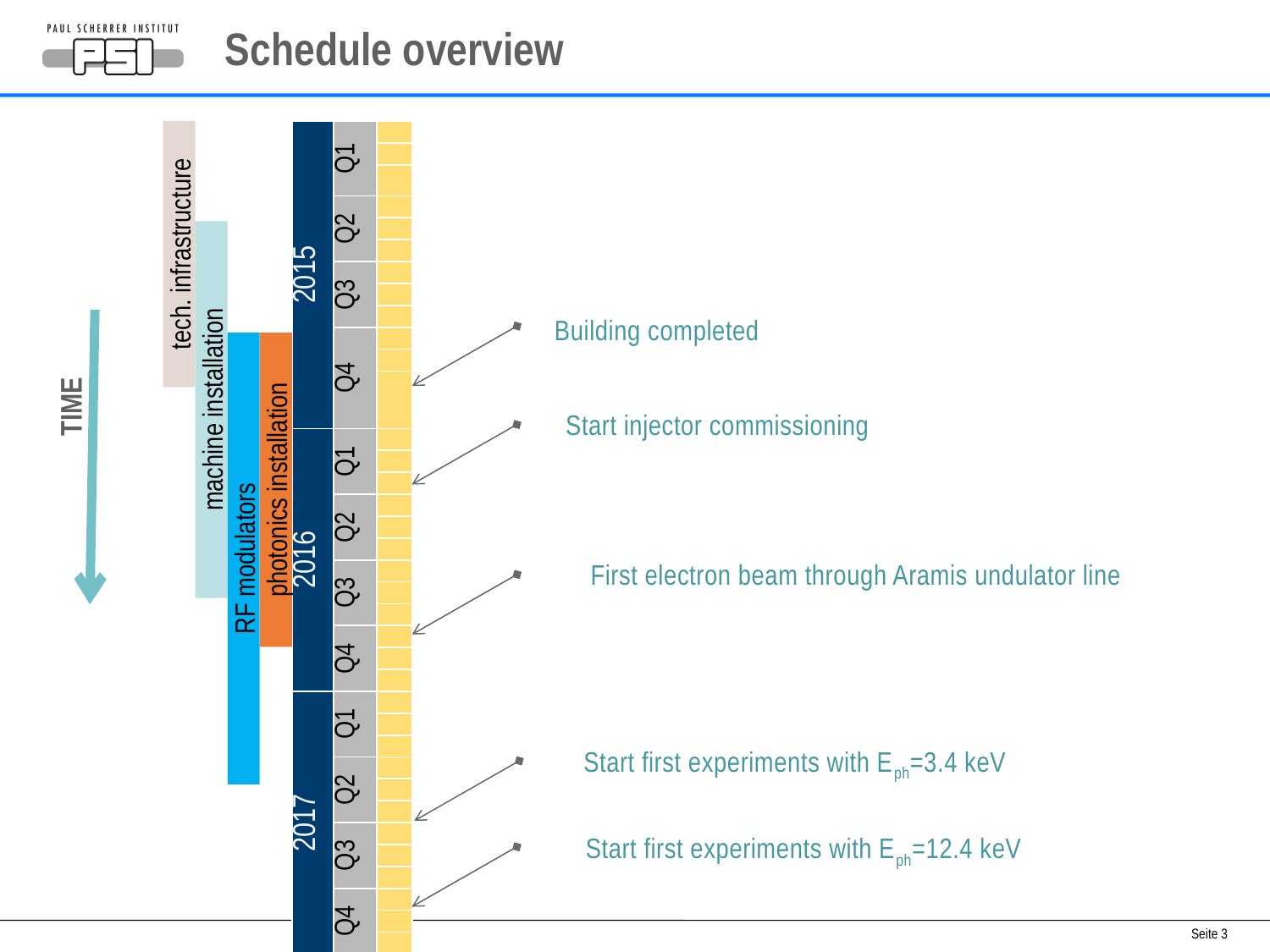

# Schedule overview
tech. infrastructure
| 2015 | Q1 |  |
| --- | --- | --- |
|  |  |  |
|  |  |  |
|  | Q2 |  |
|  |  |  |
|  |  |  |
|  | Q3 |  |
|  |  |  |
|  |  |  |
|  | Q4 |  |
|  |  |  |
|  |  |  |
| 2016 | Q1 |  |
|  |  |  |
|  |  |  |
|  | Q2 |  |
|  |  |  |
|  |  |  |
|  | Q3 |  |
|  |  |  |
|  |  |  |
|  | Q4 |  |
|  |  |  |
|  |  |  |
| 2017 | Q1 |  |
|  |  |  |
|  |  |  |
|  | Q2 |  |
|  |  |  |
|  |  |  |
|  | Q3 |  |
|  |  |  |
|  |  |  |
|  | Q4 |  |
|  |  |  |
|  |  |  |
machine installation
Building completed
RF modulators
photonics installation
TIME
Start injector commissioning
First electron beam through Aramis undulator line
Start first experiments with Eph=3.4 keV
Start first experiments with Eph=12.4 keV
Seite 3